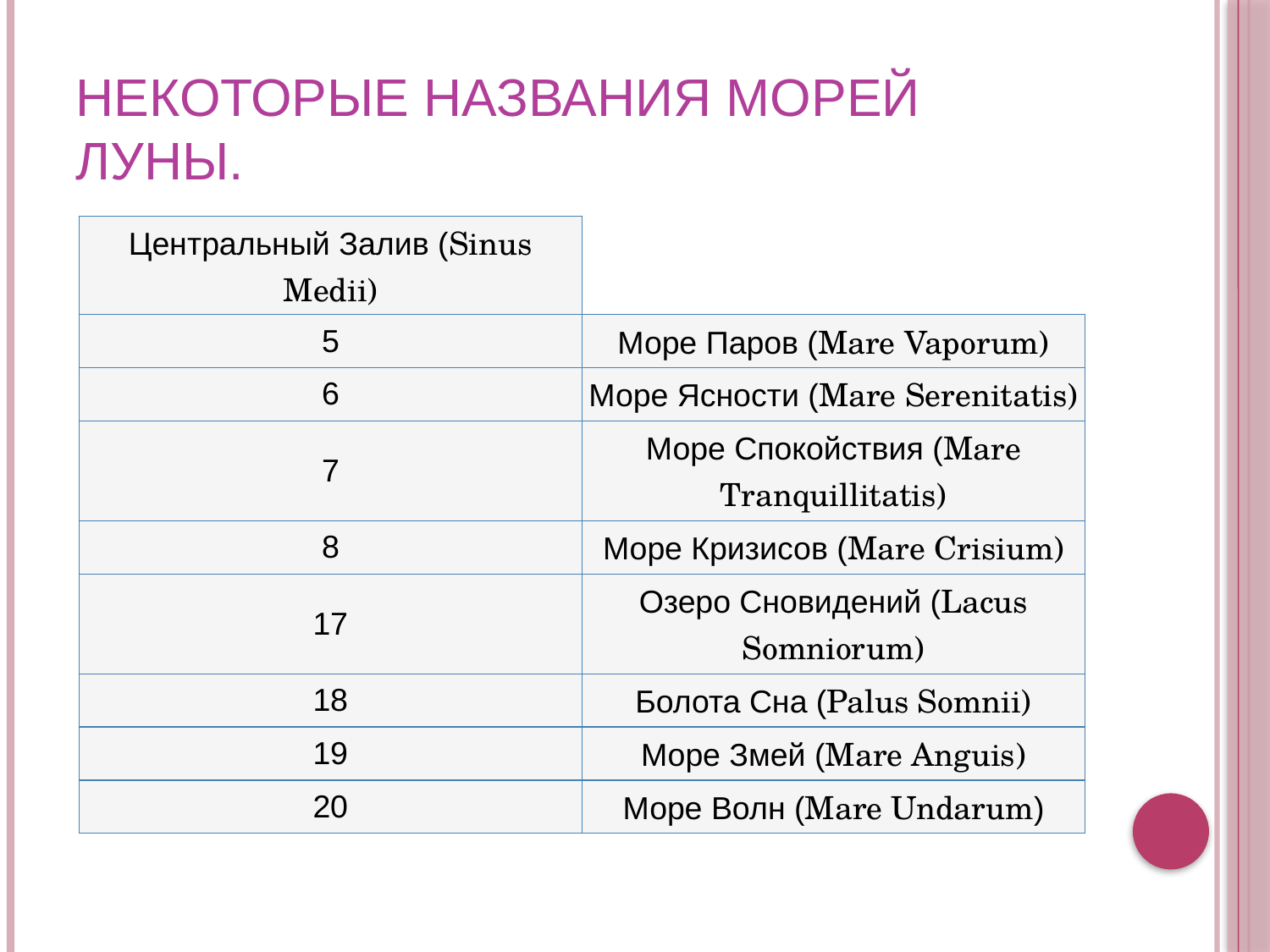

# Некоторые названия морей луны.
| Центральный Залив (Sinus Medii) |  |
| --- | --- |
| 5 | Море Паров (Mare Vaporum) |
| 6 | Море Ясности (Mare Serenitatis) |
| 7 | Море Спокойствия (Mare Tranquillitatis) |
| 8 | Море Кризисов (Mare Crisium) |
| 17 | Озеро Сновидений (Lacus Somniorum) |
| 18 | Болота Сна (Palus Somnii) |
| 19 | Море Змей (Mare Anguis) |
| 20 | Море Волн (Mare Undarum) |